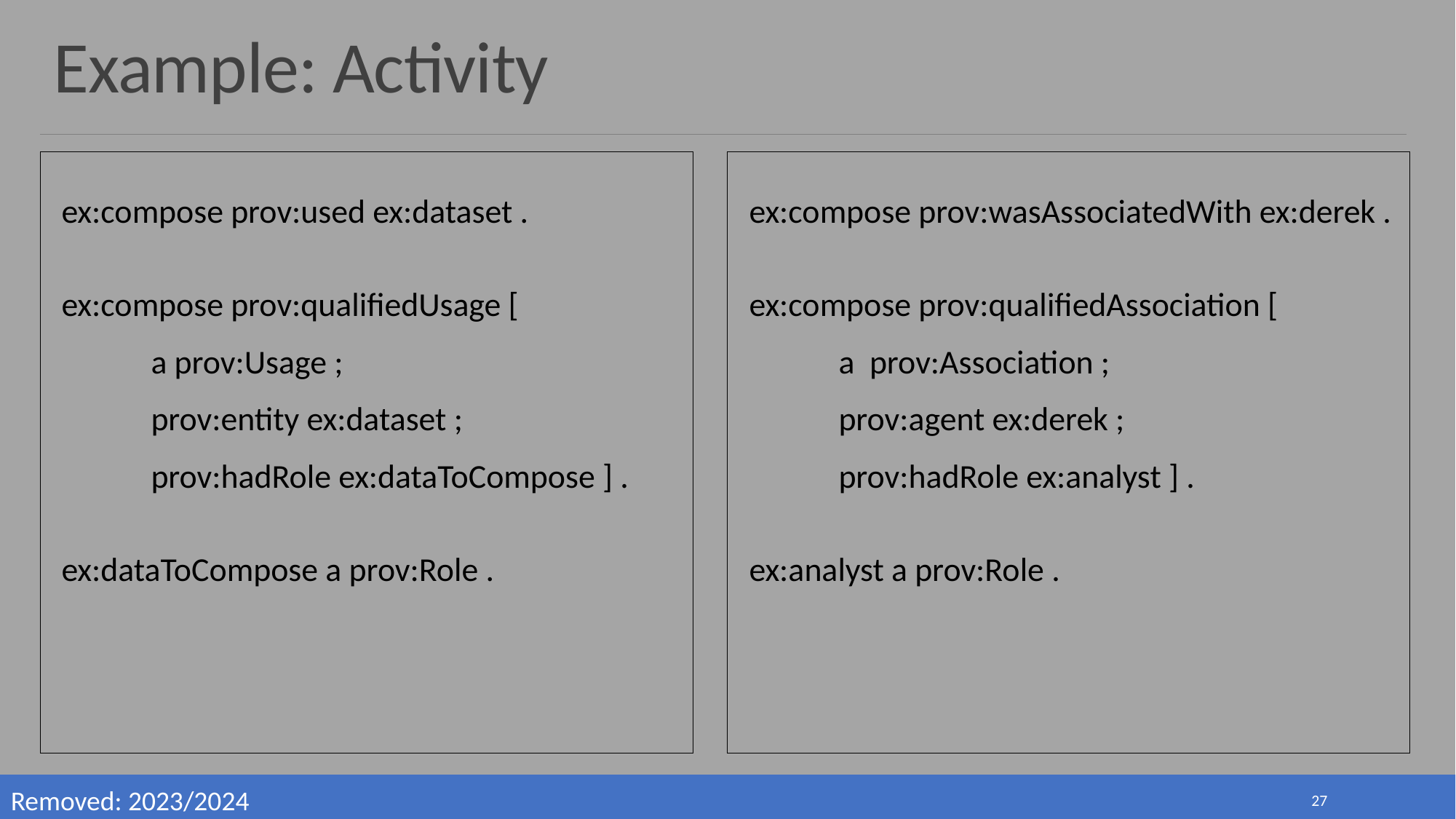

# Example: Activity
ex:compose prov:used ex:dataset .
ex:compose prov:qualifiedUsage [
            a prov:Usage ;
            prov:entity ex:dataset ;
            prov:hadRole ex:dataToCompose ] .
ex:dataToCompose a prov:Role .
ex:compose prov:wasAssociatedWith ex:derek .
ex:compose prov:qualifiedAssociation [
            a  prov:Association ;
            prov:agent ex:derek ;
            prov:hadRole ex:analyst ] .
ex:analyst a prov:Role .
Removed: 2023/2024
27